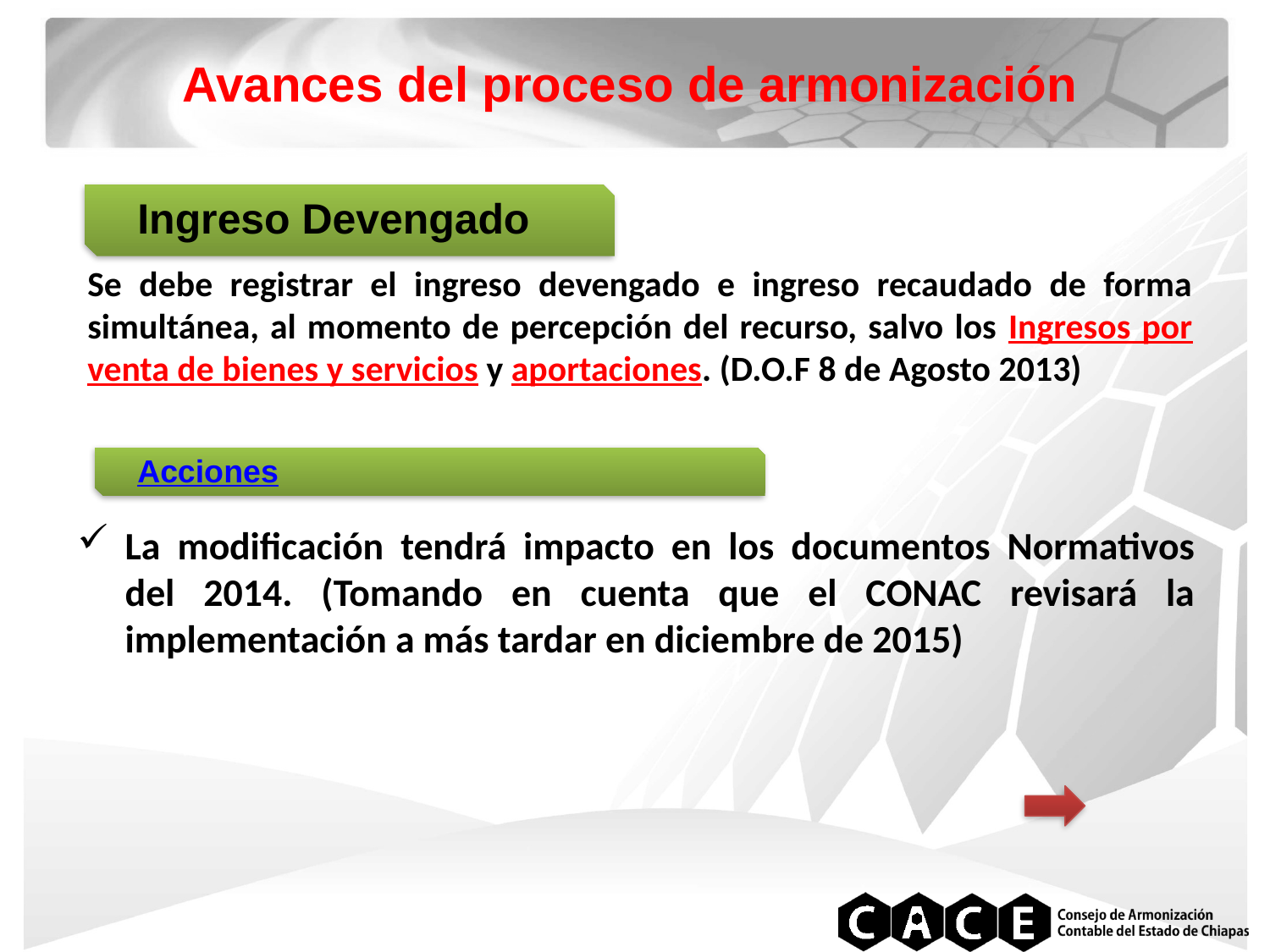

Avances del proceso de armonización

Ingreso Devengado
Se debe registrar el ingreso devengado e ingreso recaudado de forma simultánea, al momento de percepción del recurso, salvo los Ingresos por venta de bienes y servicios y aportaciones. (D.O.F 8 de Agosto 2013)
Acciones

La modificación tendrá impacto en los documentos Normativos del 2014. (Tomando en cuenta que el CONAC revisará la implementación a más tardar en diciembre de 2015)